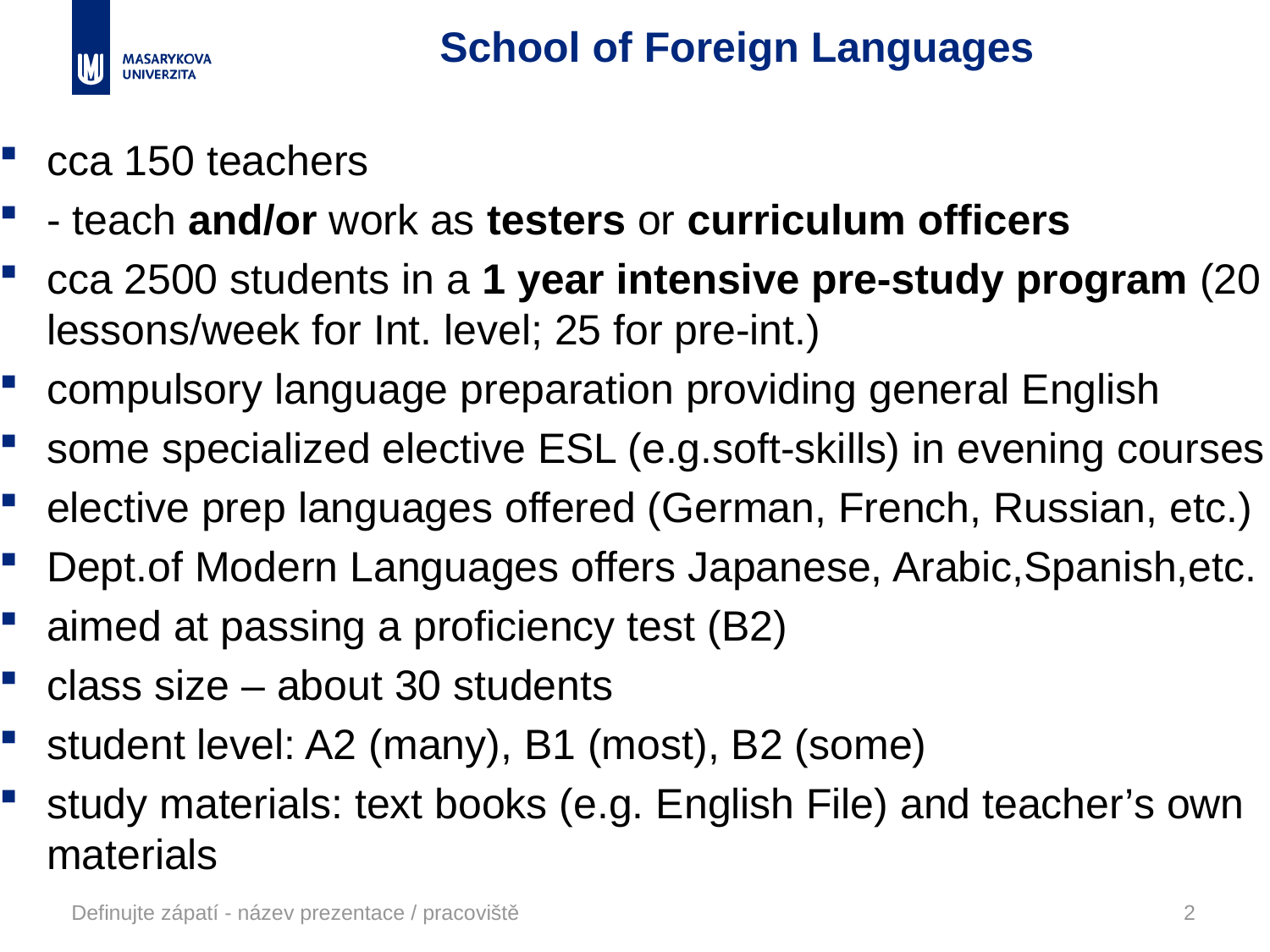

# School of Foreign Languages
cca 150 teachers
- teach and/or work as testers or curriculum officers
cca 2500 students in a 1 year intensive pre-study program (20 lessons/week for Int. level; 25 for pre-int.)
compulsory language preparation providing general English
some specialized elective ESL (e.g.soft-skills) in evening courses
elective prep languages offered (German, French, Russian, etc.)
Dept.of Modern Languages offers Japanese, Arabic,Spanish,etc.
aimed at passing a proficiency test (B2)
class size – about 30 students
student level: A2 (many), B1 (most), B2 (some)
study materials: text books (e.g. English File) and teacher’s own materials

Definujte zápatí - název prezentace / pracoviště
2